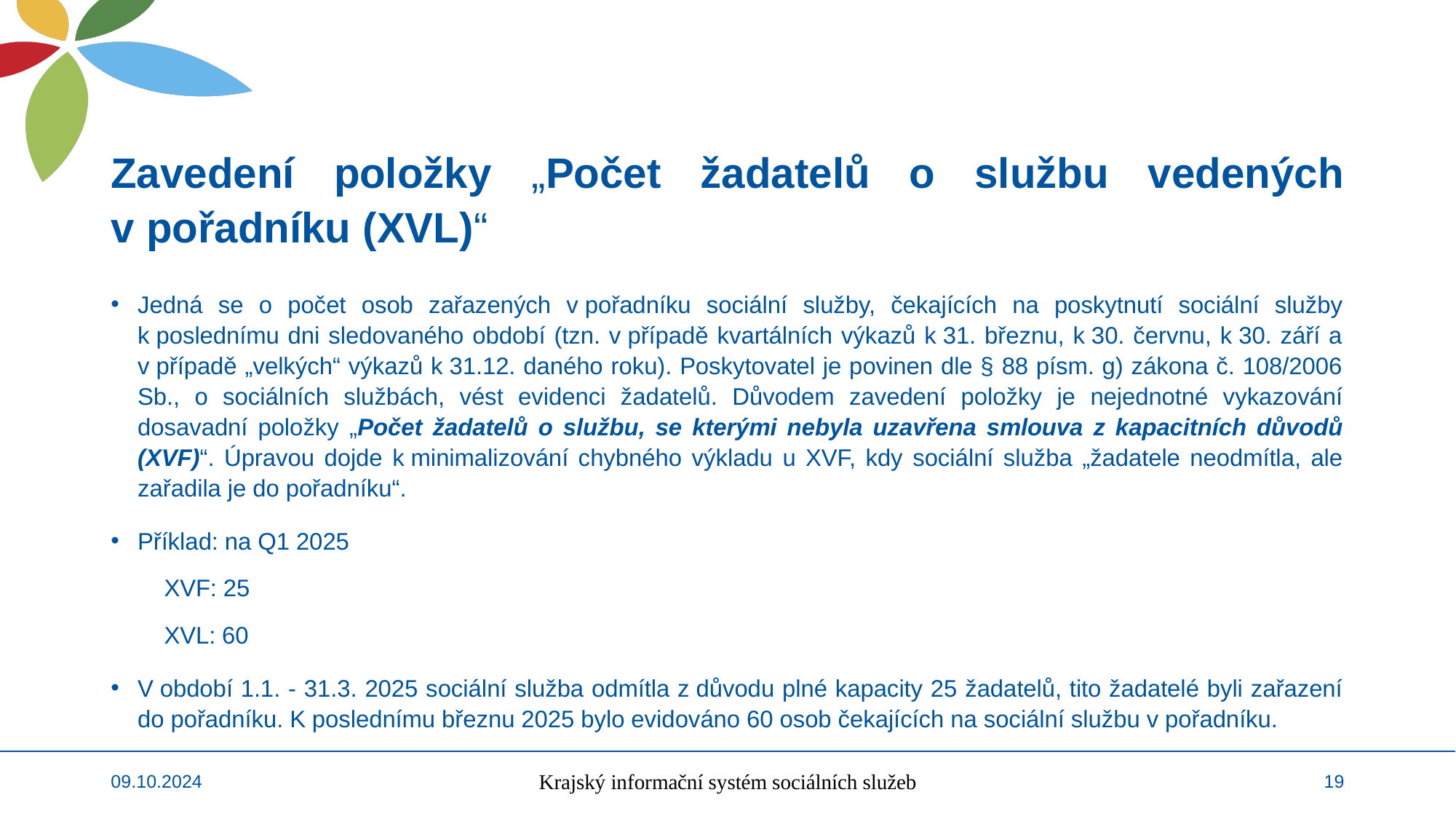

# Zavedení položky „Počet žadatelů o službu vedených v pořadníku (XVL)“
Jedná se o počet osob zařazených v pořadníku sociální služby, čekajících na poskytnutí sociální služby k poslednímu dni sledovaného období (tzn. v případě kvartálních výkazů k 31. březnu, k 30. červnu, k 30. září a v případě „velkých“ výkazů k 31.12. daného roku). Poskytovatel je povinen dle § 88 písm. g) zákona č. 108/2006 Sb., o sociálních službách, vést evidenci žadatelů. Důvodem zavedení položky je nejednotné vykazování dosavadní položky „Počet žadatelů o službu, se kterými nebyla uzavřena smlouva z kapacitních důvodů (XVF)“. Úpravou dojde k minimalizování chybného výkladu u XVF, kdy sociální služba „žadatele neodmítla, ale zařadila je do pořadníku“.
Příklad: na Q1 2025
XVF: 25
XVL: 60
V období 1.1. - 31.3. 2025 sociální služba odmítla z důvodu plné kapacity 25 žadatelů, tito žadatelé byli zařazení do pořadníku. K poslednímu březnu 2025 bylo evidováno 60 osob čekajících na sociální službu v pořadníku.

09.10.2024
Krajský informační systém sociálních služeb
19